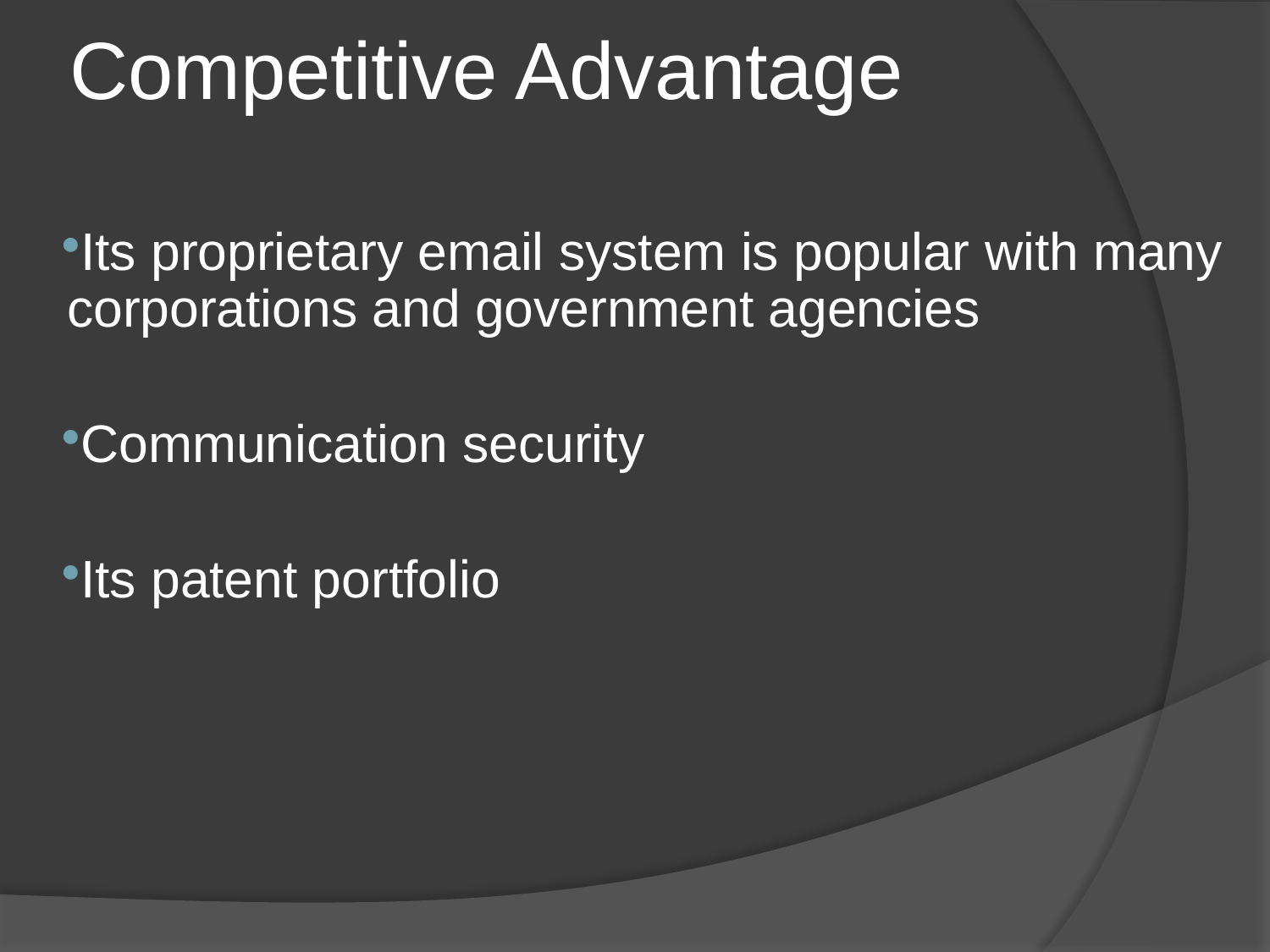

# Competitive Advantage

Its proprietary email system is popular with many corporations and government agencies

Communication security

Its patent portfolio